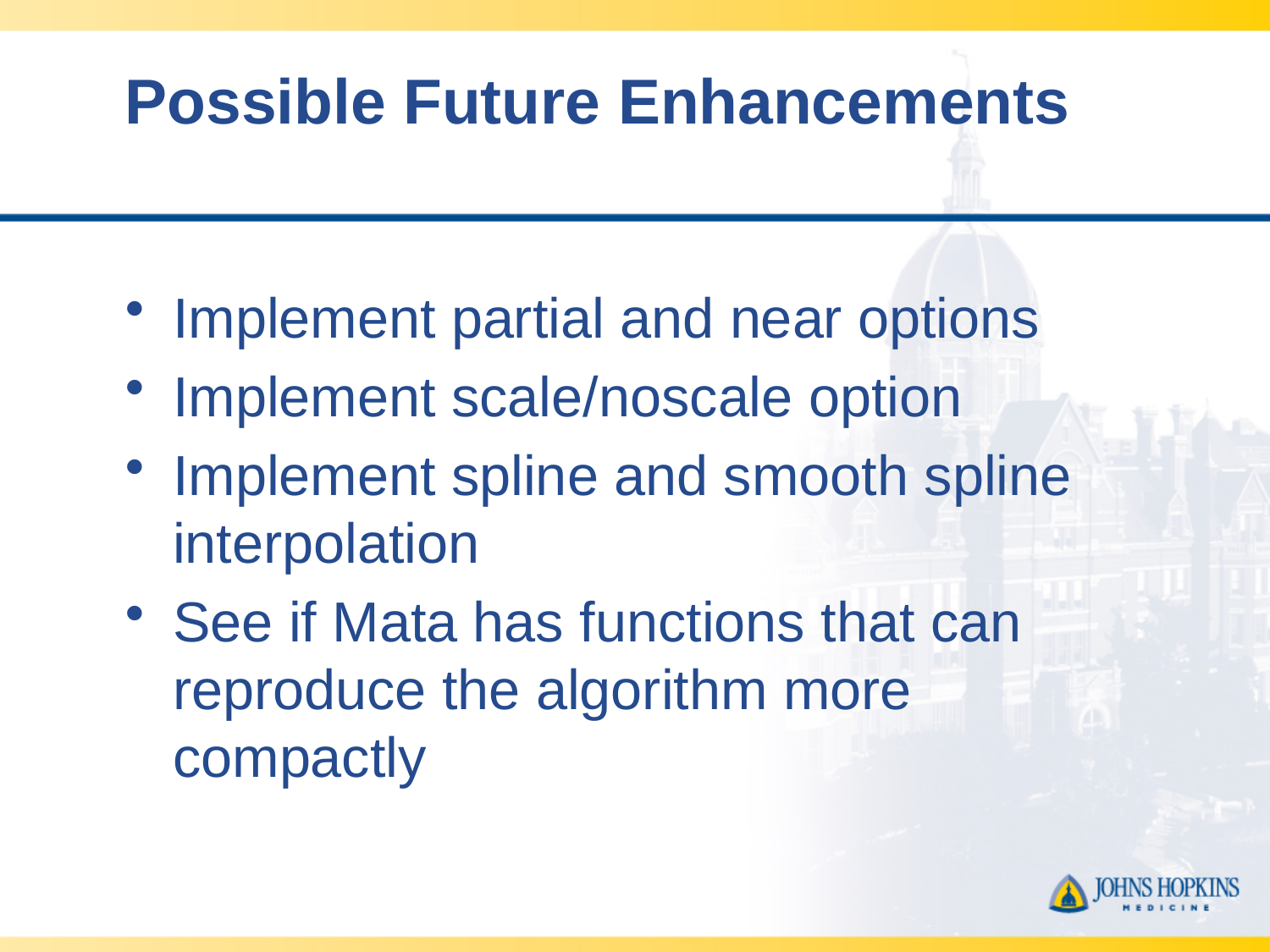

# Possible Future Enhancements
Implement partial and near options
Implement scale/noscale option
Implement spline and smooth spline interpolation
See if Mata has functions that can reproduce the algorithm more compactly